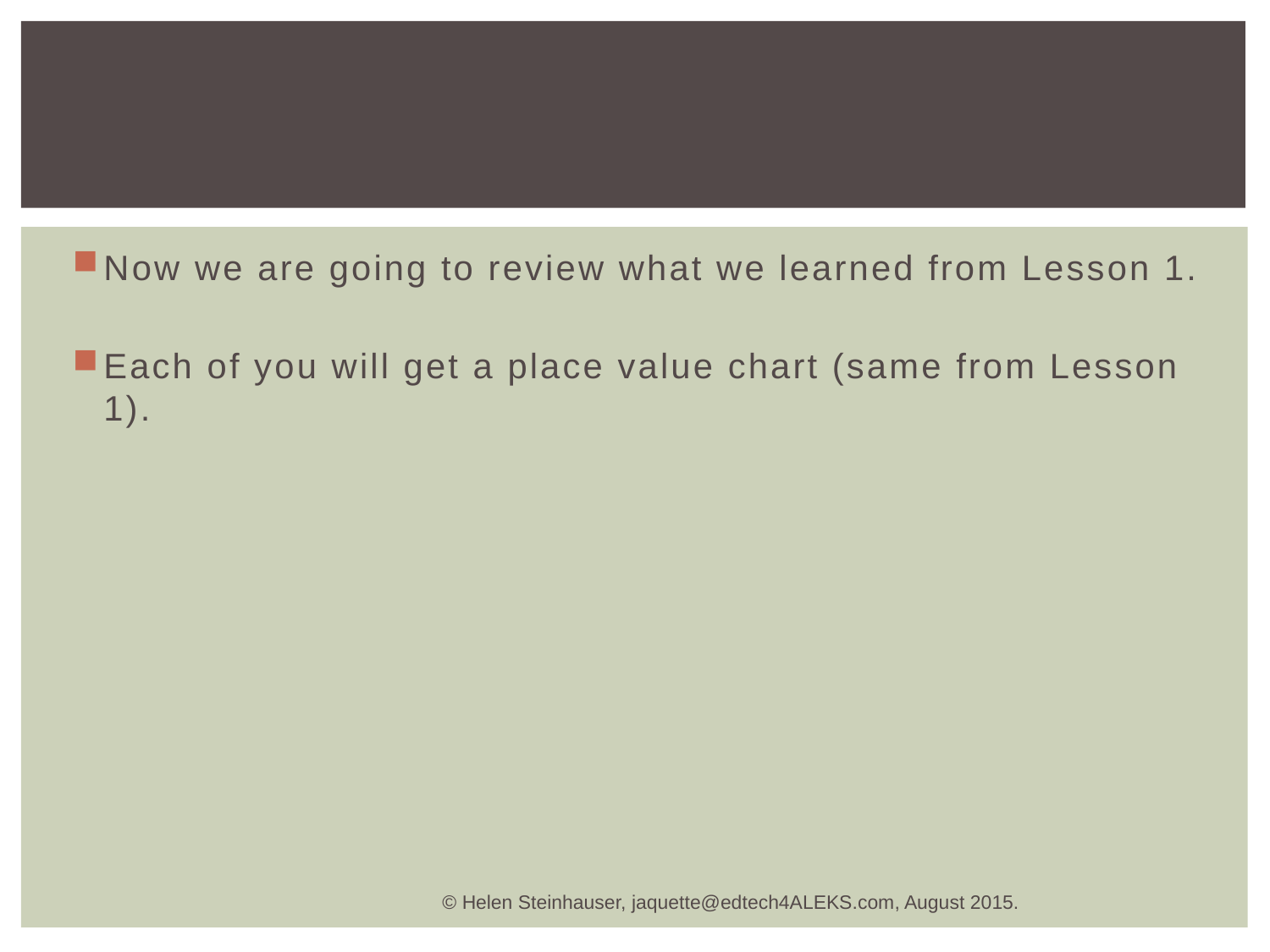

#
Now we are going to review what we learned from Lesson 1.

Each of you will get a place value chart (same from Lesson 1).
© Helen Steinhauser, jaquette@edtech4ALEKS.com, August 2015.